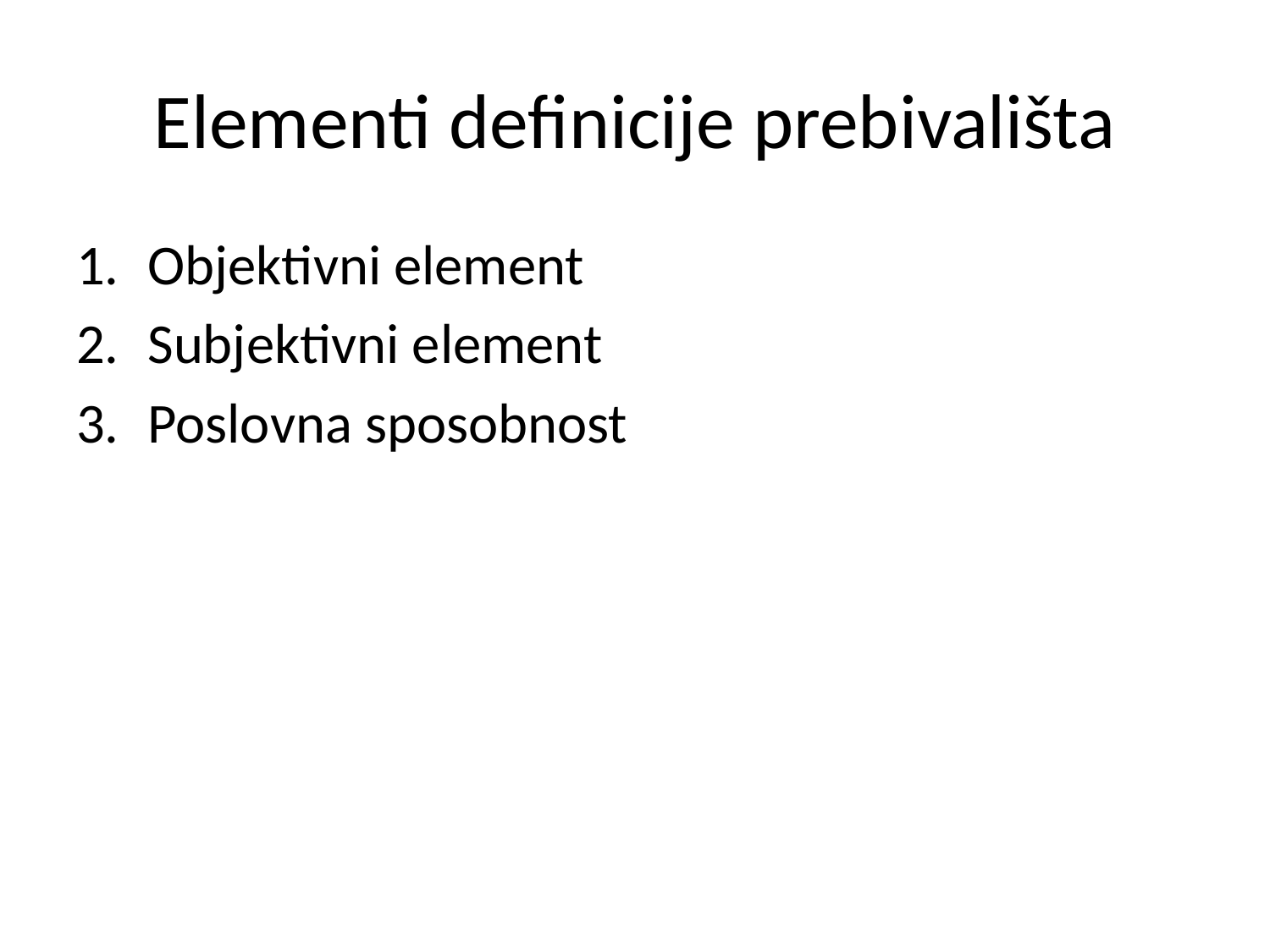

# Elementi definicije prebivališta
Objektivni element
Subjektivni element
Poslovna sposobnost